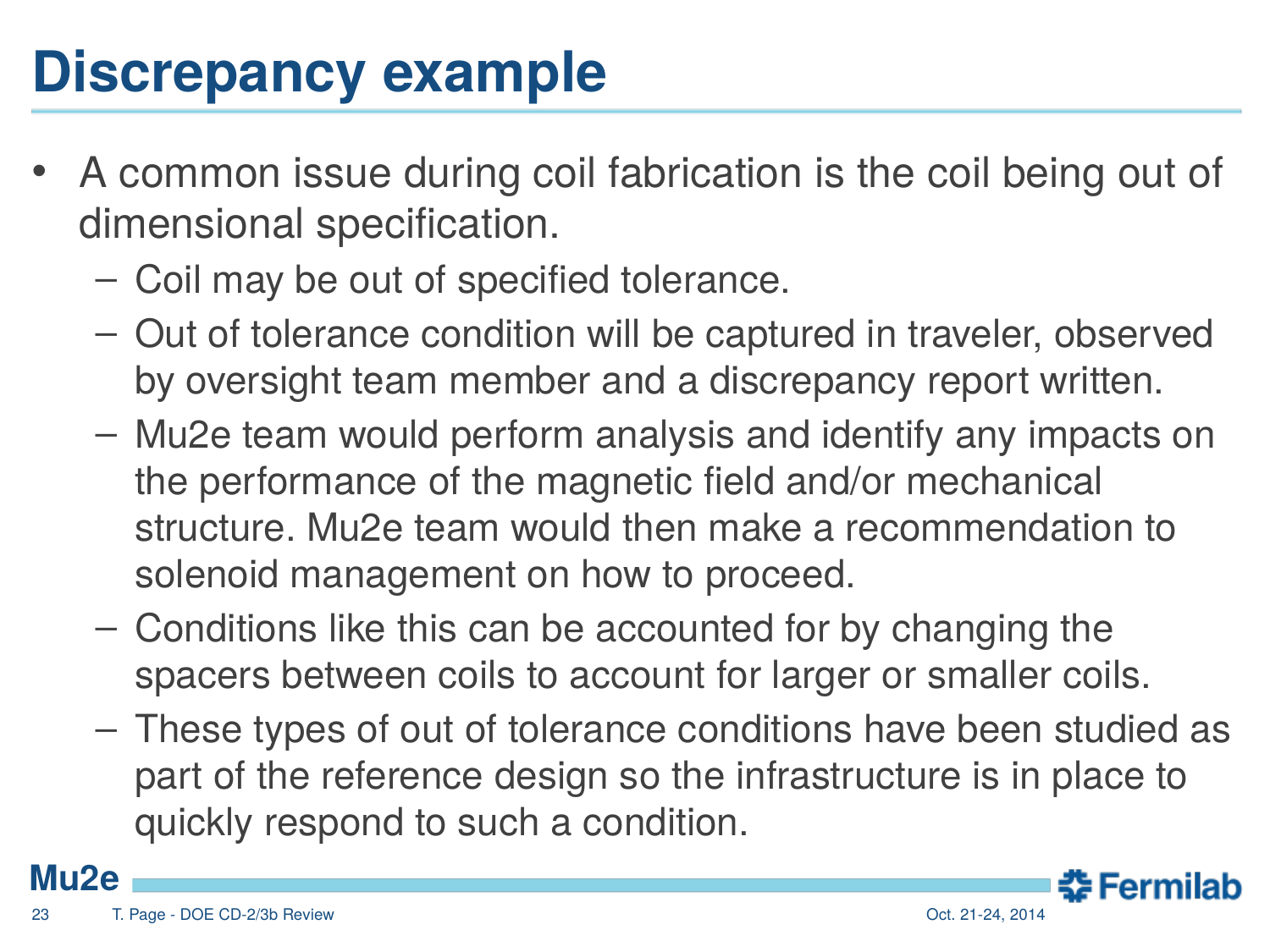

# Discrepancy example
A common issue during coil fabrication is the coil being out of dimensional specification.
Coil may be out of specified tolerance.
Out of tolerance condition will be captured in traveler, observed by oversight team member and a discrepancy report written.
Mu2e team would perform analysis and identify any impacts on the performance of the magnetic field and/or mechanical structure. Mu2e team would then make a recommendation to solenoid management on how to proceed.
Conditions like this can be accounted for by changing the spacers between coils to account for larger or smaller coils.
These types of out of tolerance conditions have been studied as part of the reference design so the infrastructure is in place to quickly respond to such a condition.

23
T. Page - DOE CD-2/3b Review
Oct. 21-24, 2014